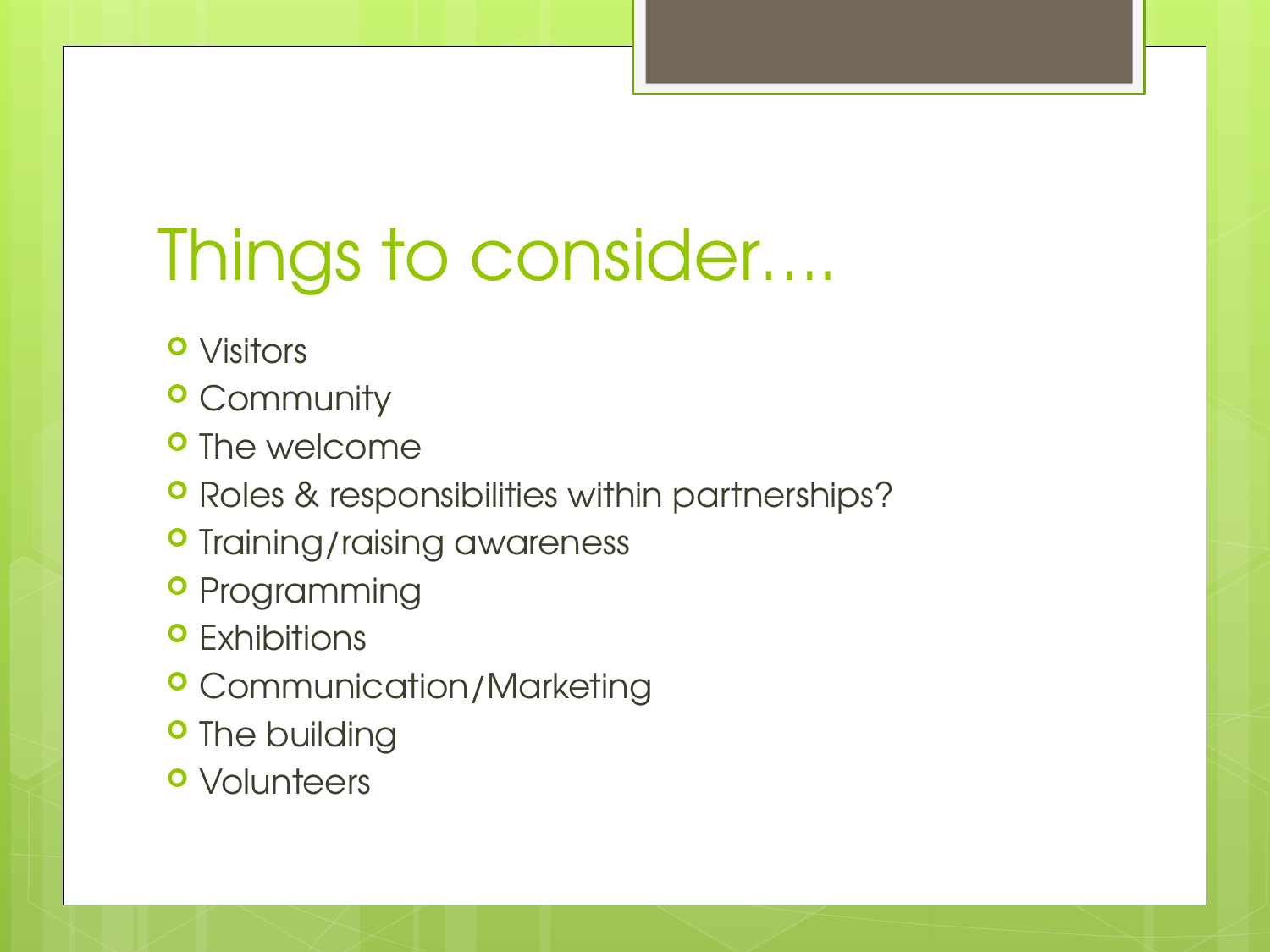

# Things to consider….
Visitors
Community
The welcome
Roles & responsibilities within partnerships?
Training/raising awareness
Programming
Exhibitions
Communication/Marketing
The building
Volunteers